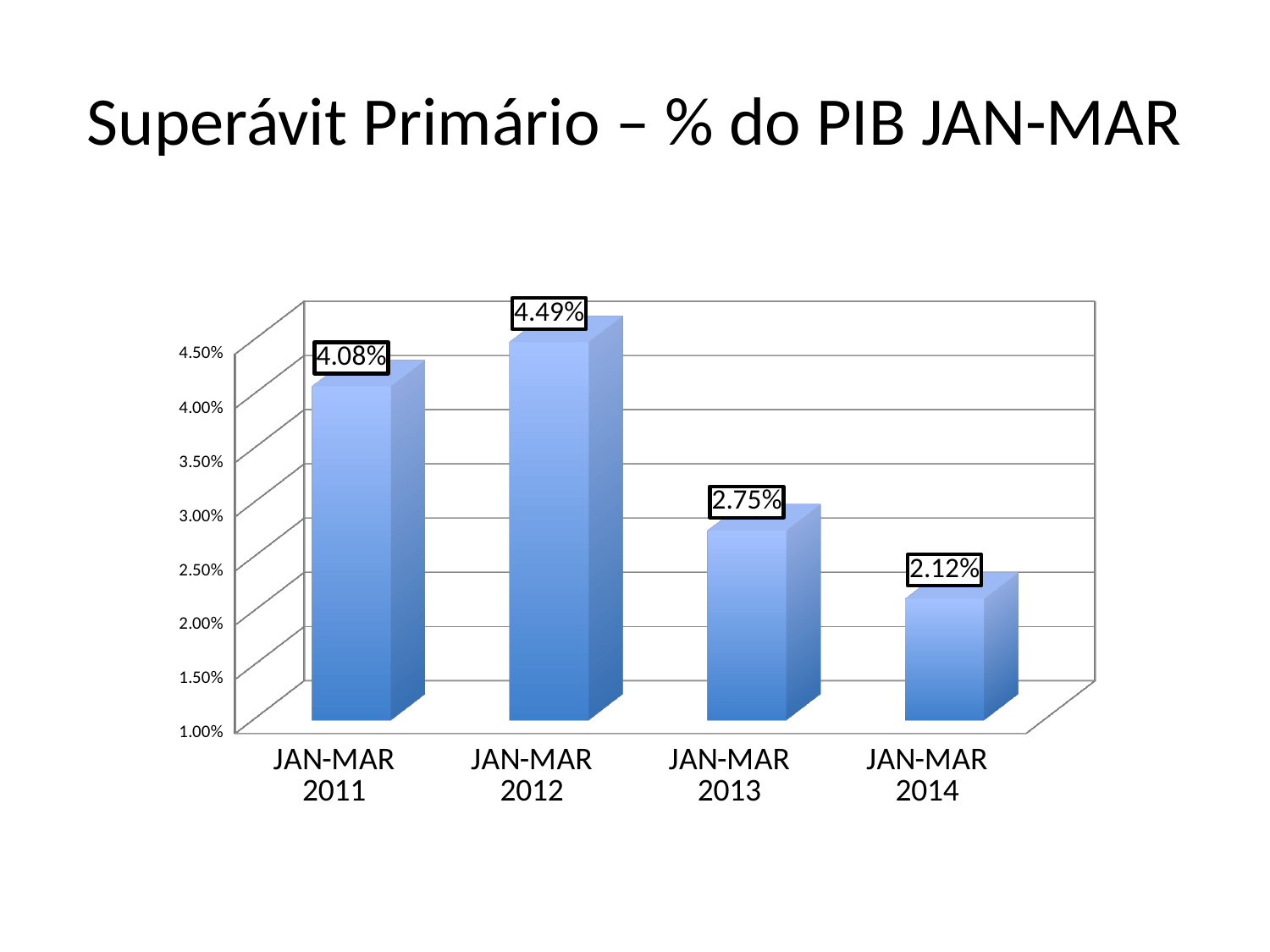

# Superávit Primário – % do PIB JAN-MAR

[unsupported chart]